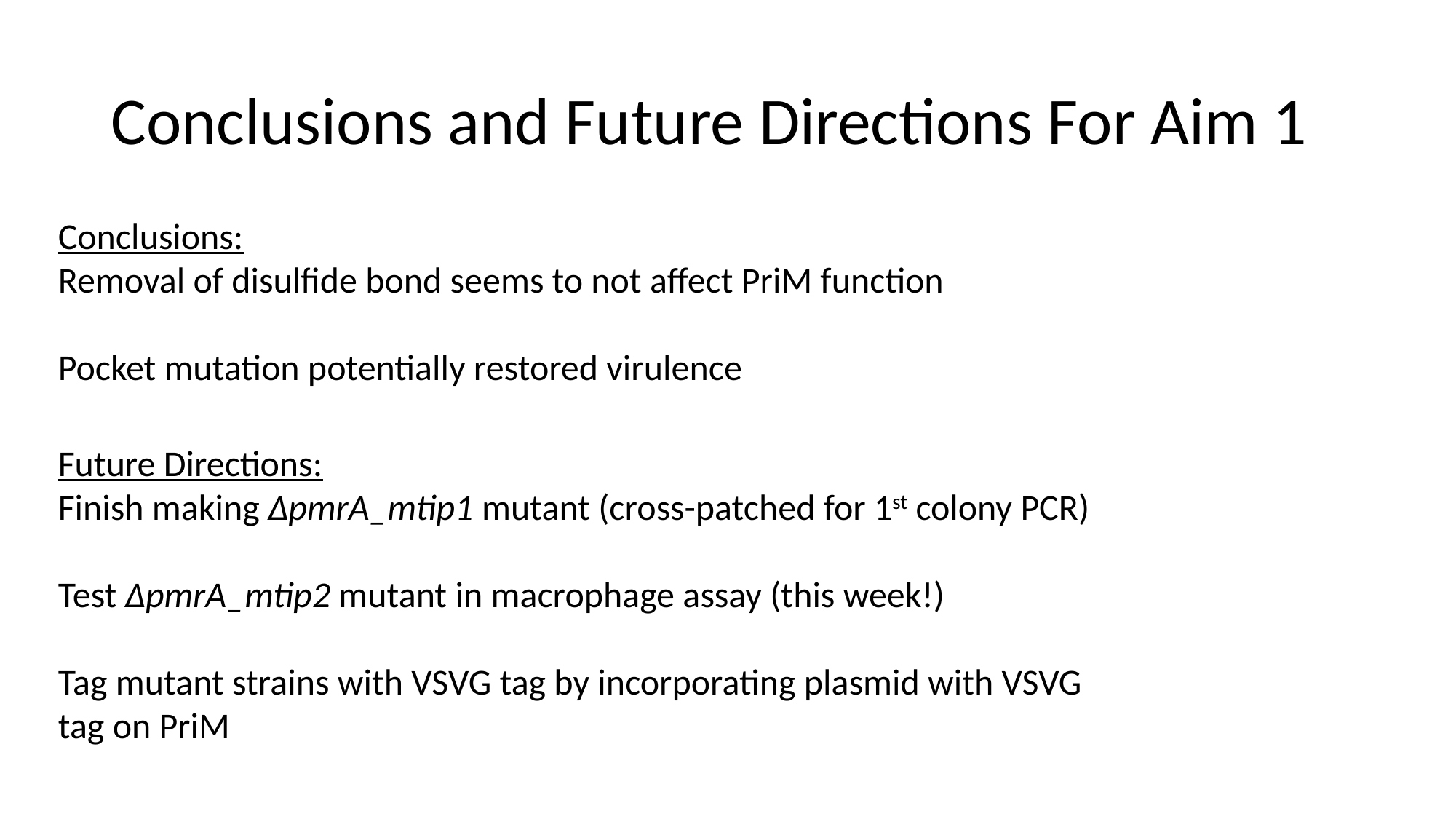

# Conclusions and Future Directions For Aim 1
Conclusions:
Removal of disulfide bond seems to not affect PriM function

Pocket mutation potentially restored virulence

Future Directions:
Finish making ΔpmrA_mtip1 mutant (cross-patched for 1st colony PCR)

Test ΔpmrA_mtip2 mutant in macrophage assay (this week!)

Tag mutant strains with VSVG tag by incorporating plasmid with VSVG tag on PriM